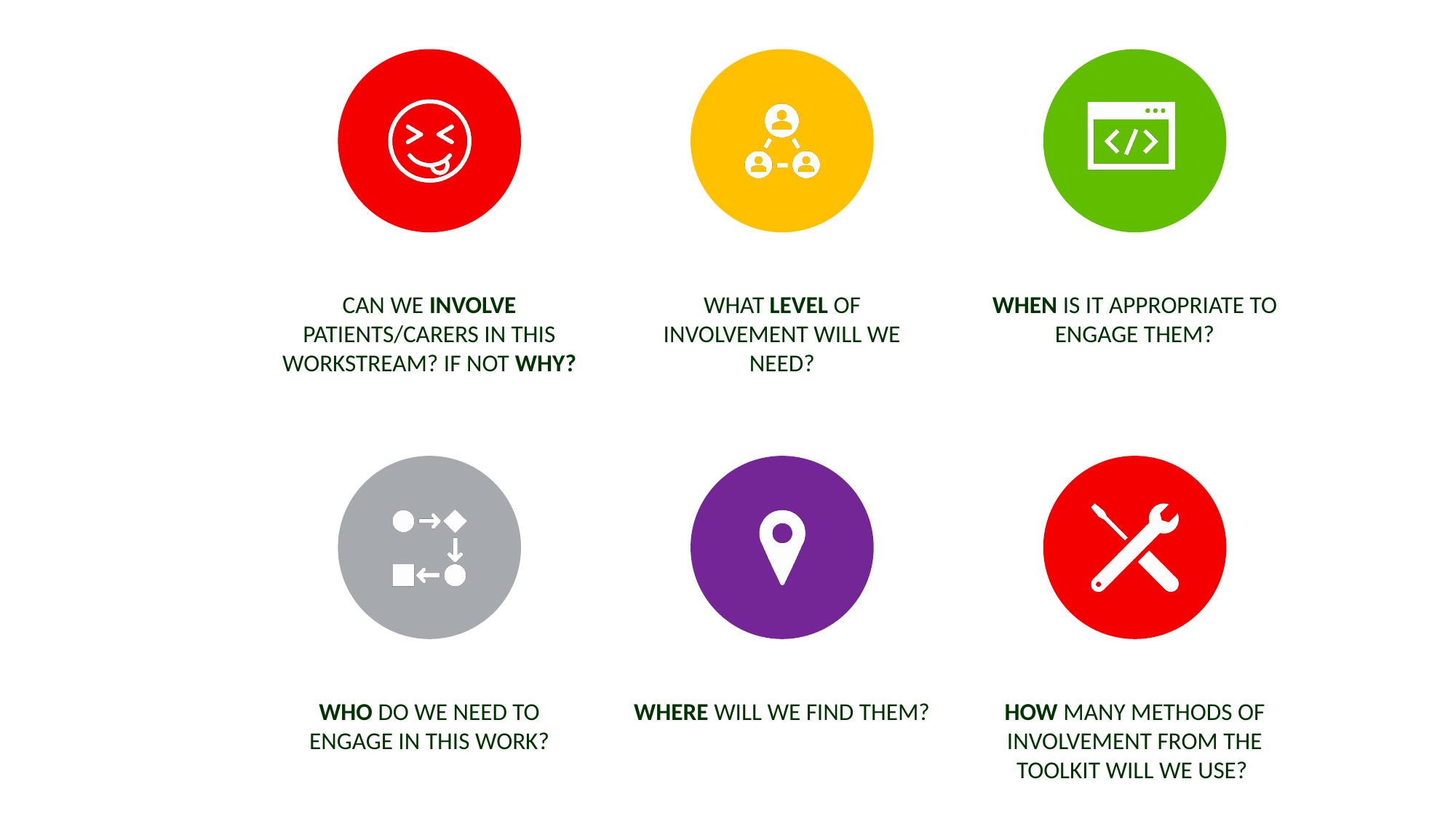

Can we involve patients/carers in this workstream? If not Why?
What level of involvement will we need?
When is it appropriate to engage them?
Who do we need to engage in this work?
Where will we find them?
How many methods of involvement from the toolkit will we use?